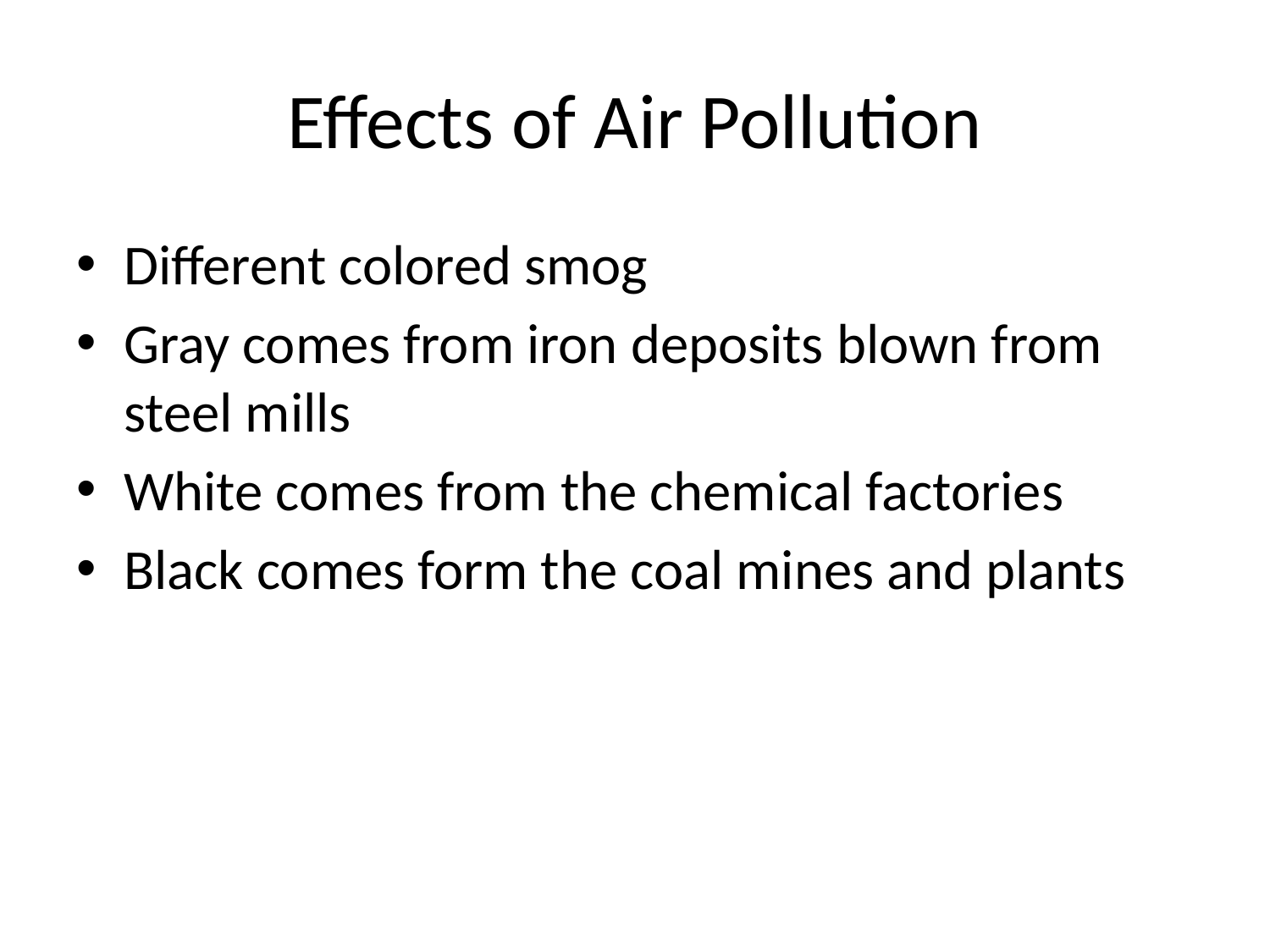

# Effects of Air Pollution
Different colored smog
Gray comes from iron deposits blown from steel mills
White comes from the chemical factories
Black comes form the coal mines and plants